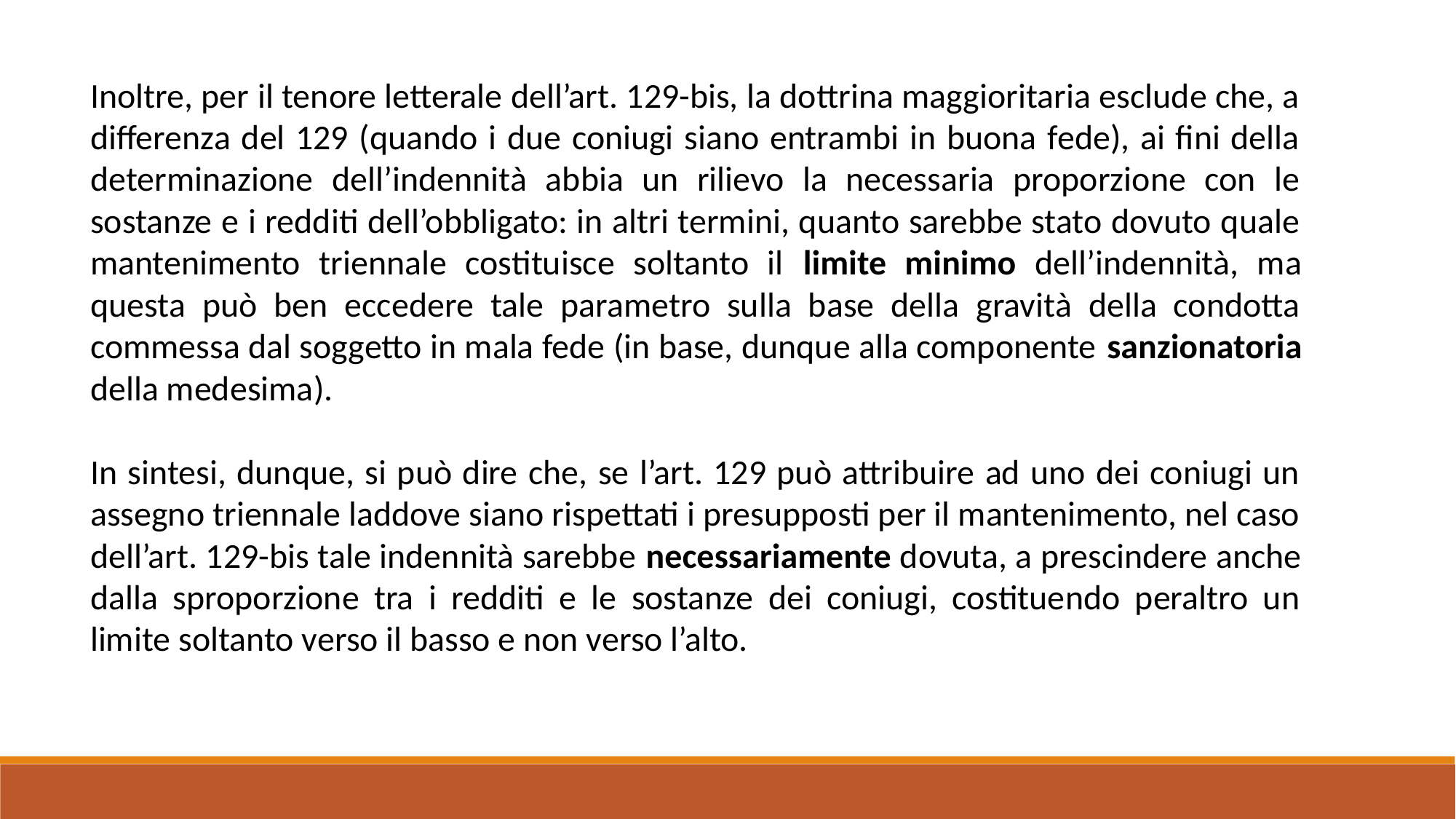

Inoltre, per il tenore letterale dell’art. 129-bis, la dottrina maggioritaria esclude che, a differenza del 129 (quando i due coniugi siano entrambi in buona fede), ai fini della determinazione dell’indennità abbia un rilievo la necessaria proporzione con le sostanze e i redditi dell’obbligato: in altri termini, quanto sarebbe stato dovuto quale mantenimento triennale costituisce soltanto il limite minimo dell’indennità, ma questa può ben eccedere tale parametro sulla base della gravità della condotta commessa dal soggetto in mala fede (in base, dunque alla componente sanzionatoria della medesima).

In sintesi, dunque, si può dire che, se l’art. 129 può attribuire ad uno dei coniugi un assegno triennale laddove siano rispettati i presupposti per il mantenimento, nel caso dell’art. 129-bis tale indennità sarebbe necessariamente dovuta, a prescindere anche dalla sproporzione tra i redditi e le sostanze dei coniugi, costituendo peraltro un limite soltanto verso il basso e non verso l’alto.